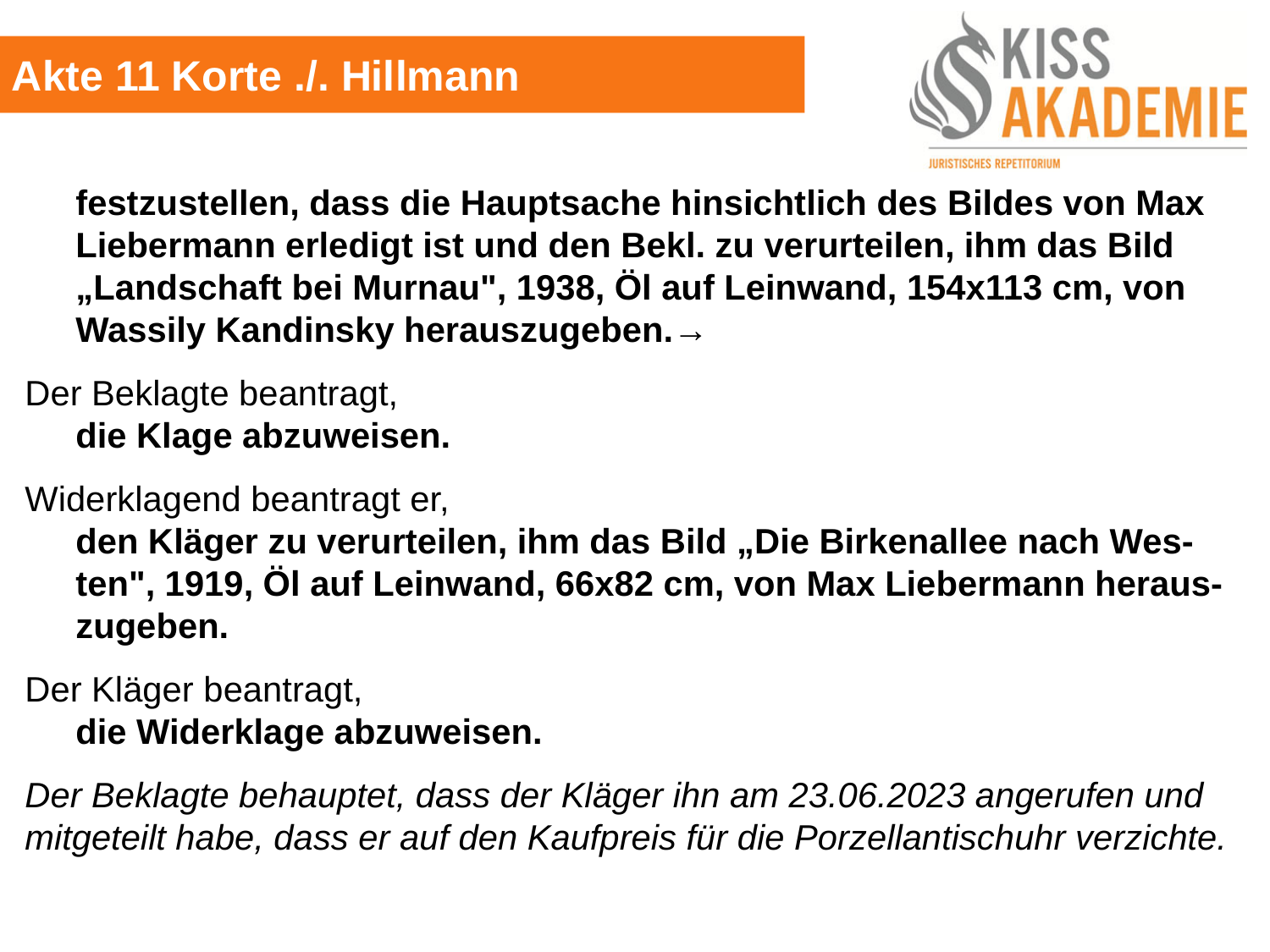

Akte 11 Korte ./. Hillmann

	festzustellen, dass die Hauptsache hinsichtlich des Bildes von Max 	Liebermann erledigt ist und den Bekl. zu verurteilen, ihm das Bild	„Landschaft bei Murnau", 1938, Öl auf Leinwand, 154x113 cm, von 	Wassily Kandinsky herauszugeben.→

Der Beklagte beantragt,
	die Klage abzuweisen.

Widerklagend beantragt er,
	den Kläger zu verurteilen, ihm das Bild „Die Birkenallee nach Wes-	ten", 1919, Öl auf Leinwand, 66x82 cm, von Max Liebermann heraus-	zugeben.

Der Kläger beantragt,
	die Widerklage abzuweisen.

Der Beklagte behauptet, dass der Kläger ihn am 23.06.2023 angerufen und mitgeteilt habe, dass er auf den Kaufpreis für die Porzellantischuhr verzichte.